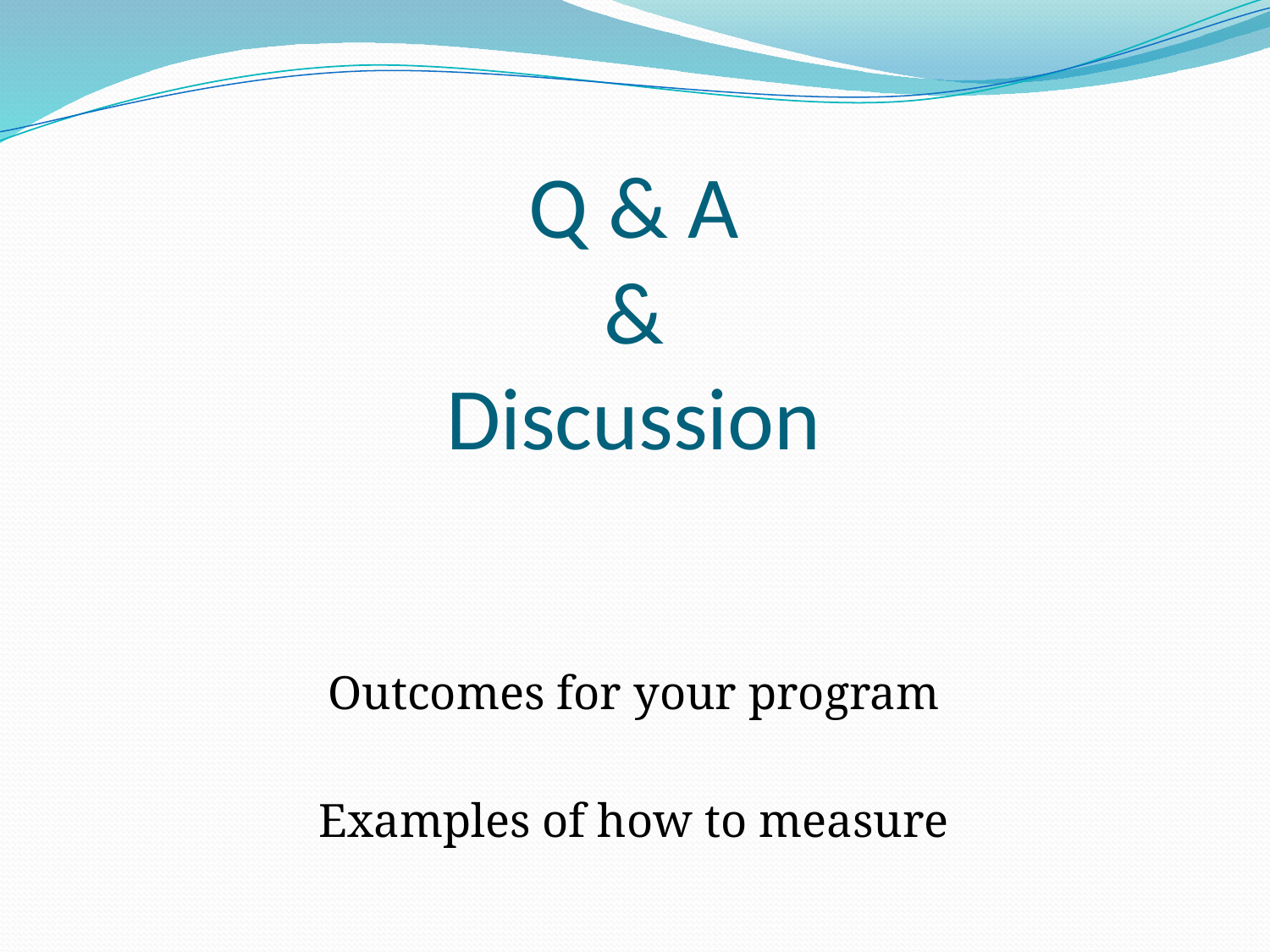

# Q & A & Discussion

Outcomes for your program

Examples of how to measure